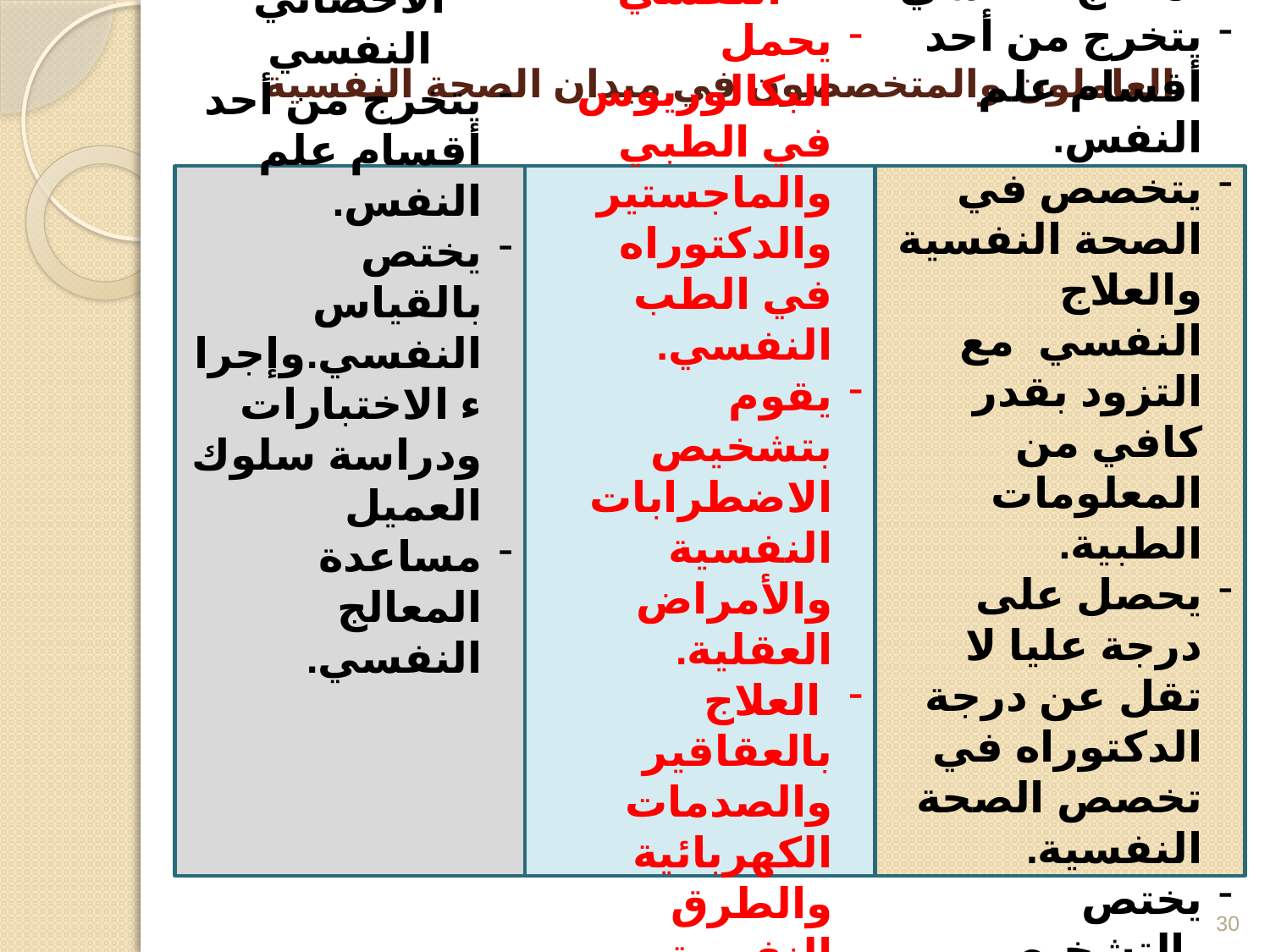

# العاملون والمتخصصون في ميدان الصحة النفسية

الأخصائي النفسي
يتخرج من أحد أقسام علم النفس.
يختص بالقياس النفسي.وإجراء الاختبارات ودراسة سلوك العميل
مساعدة المعالج النفسي.

الطبيب النفسي
يحمل البكالوريوس في الطبي والماجستير والدكتوراه في الطب النفسي.
يقوم بتشخيص الاضطرابات النفسية والأمراض العقلية.
 العلاج بالعقاقير والصدمات الكهربائية والطرق النفسية.

المعالج النفسي
يتخرج من أحد أقسام علم النفس.
يتخصص في الصحة النفسية والعلاج النفسي  مع التزود بقدر كافي من المعلومات الطبية.
يحصل على درجة عليا لا تقل عن درجة الدكتوراه في تخصص الصحة النفسية.
يختص بالتشخيص والعلاج.

30